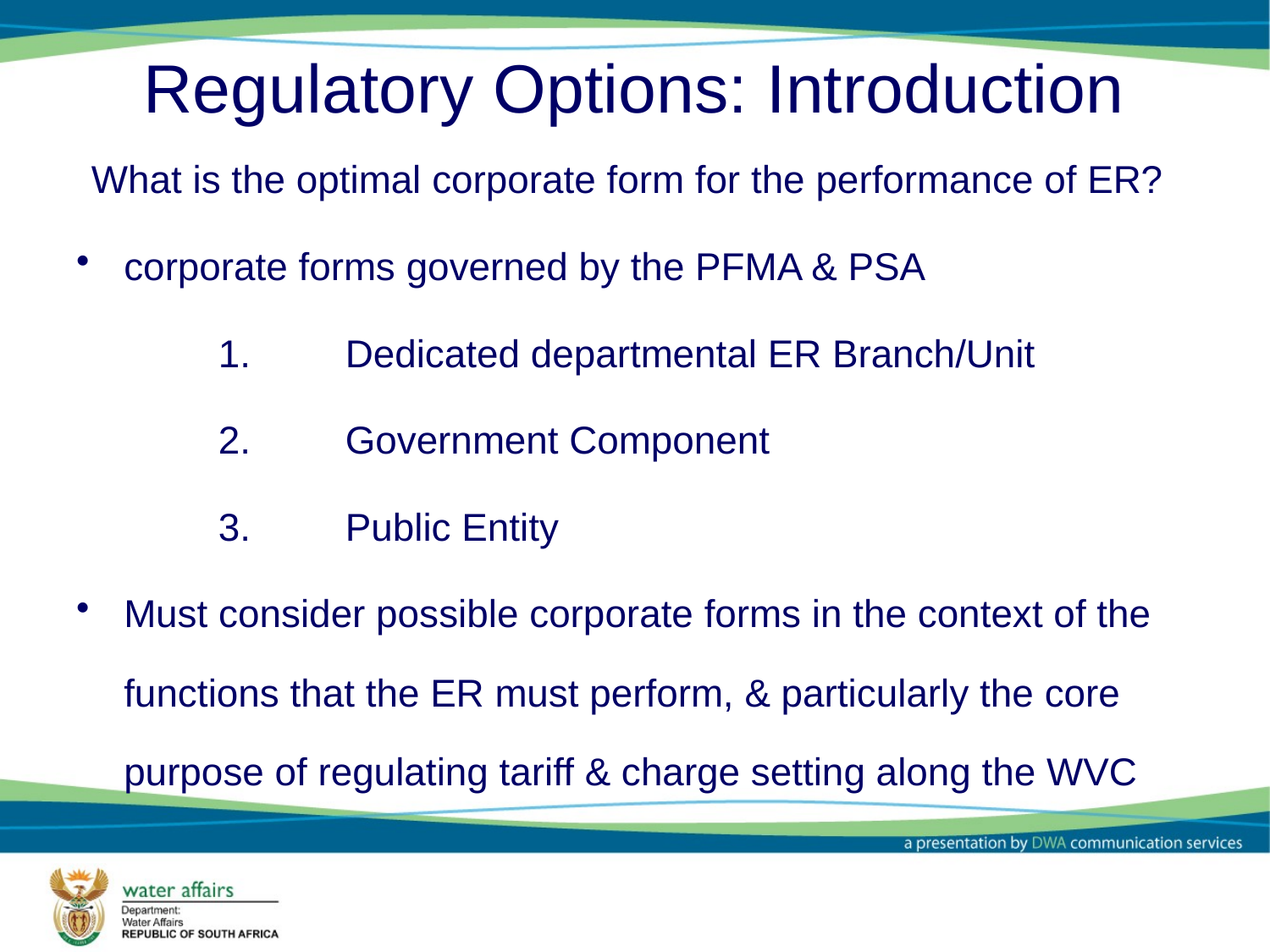

# Regulatory Options: Introduction
What is the optimal corporate form for the performance of ER?
corporate forms governed by the PFMA & PSA
	1.	Dedicated departmental ER Branch/Unit
	2.	Government Component
	3.	Public Entity
Must consider possible corporate forms in the context of the functions that the ER must perform, & particularly the core purpose of regulating tariff & charge setting along the WVC